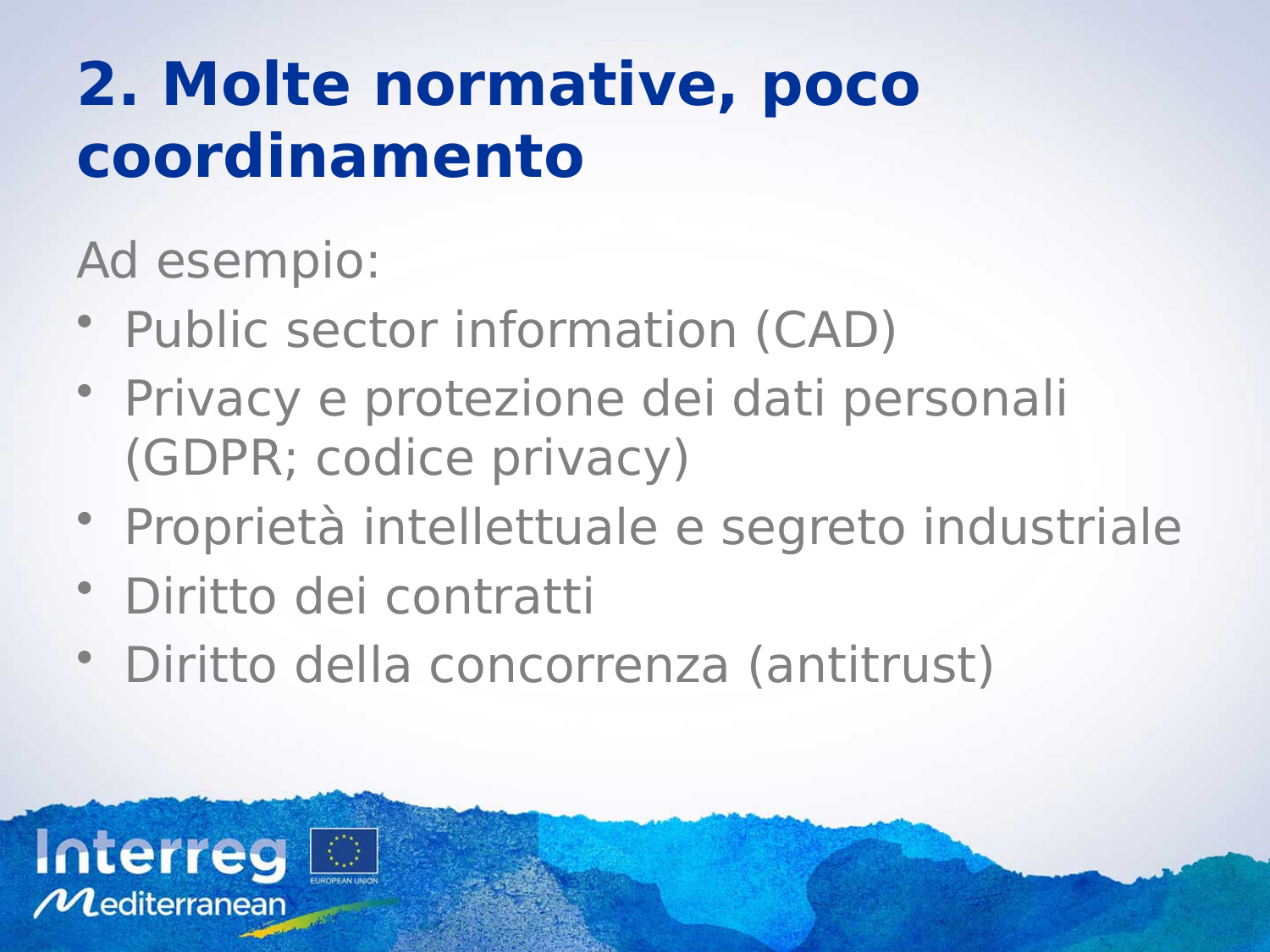

# 2. Molte normative, poco coordinamento
Ad esempio:
Public sector information (CAD)
Privacy e protezione dei dati personali (GDPR; codice privacy)
Proprietà intellettuale e segreto industriale
Diritto dei contratti
Diritto della concorrenza (antitrust)